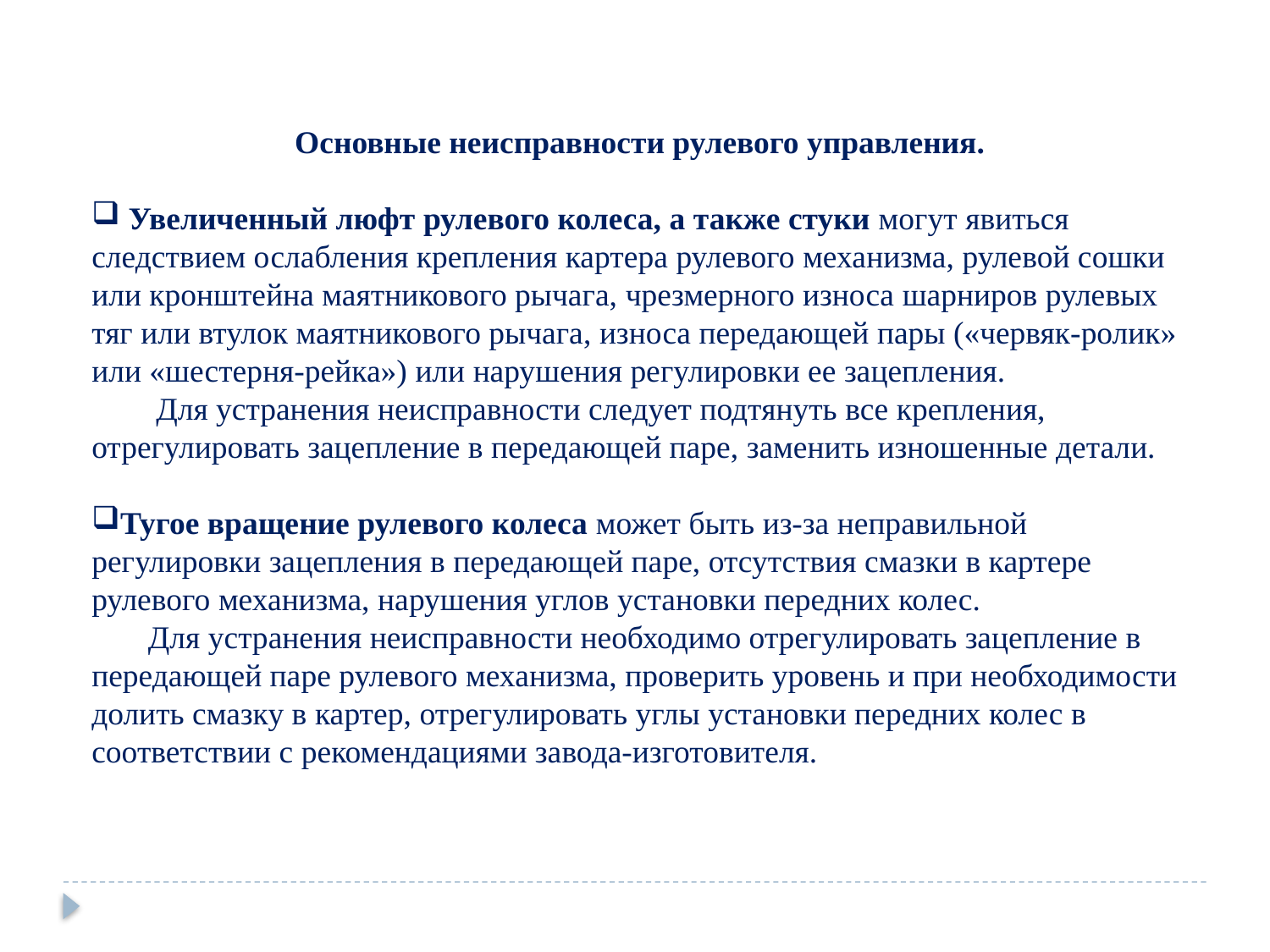

Основные неисправности рулевого управления.

 Увеличенный люфт рулевого колеса, а также стуки могут явиться следствием ослабления крепления картера рулевого механизма, рулевой сошки или кронштейна маятникового рычага, чрезмерного износа шарниров рулевых тяг или втулок маятникового рычага, износа передающей пары («червяк-ролик» или «шестерня-рейка») или нарушения регулировки ее зацепления.
        Для устранения неисправности следует подтянуть все крепления, отрегулировать зацепление в передающей паре, заменить изношенные детали.

Тугое вращение рулевого колеса может быть из-за неправильной регулировки зацепления в передающей паре, отсутствия смазки в картере рулевого механизма, нарушения углов установки передних колес.
       Для устранения неисправности необходимо отрегулировать зацепление в передающей паре рулевого механизма, проверить уровень и при необходимости долить смазку в картер, отрегулировать углы установки передних колес в соответствии с рекомендациями завода-изготовителя.